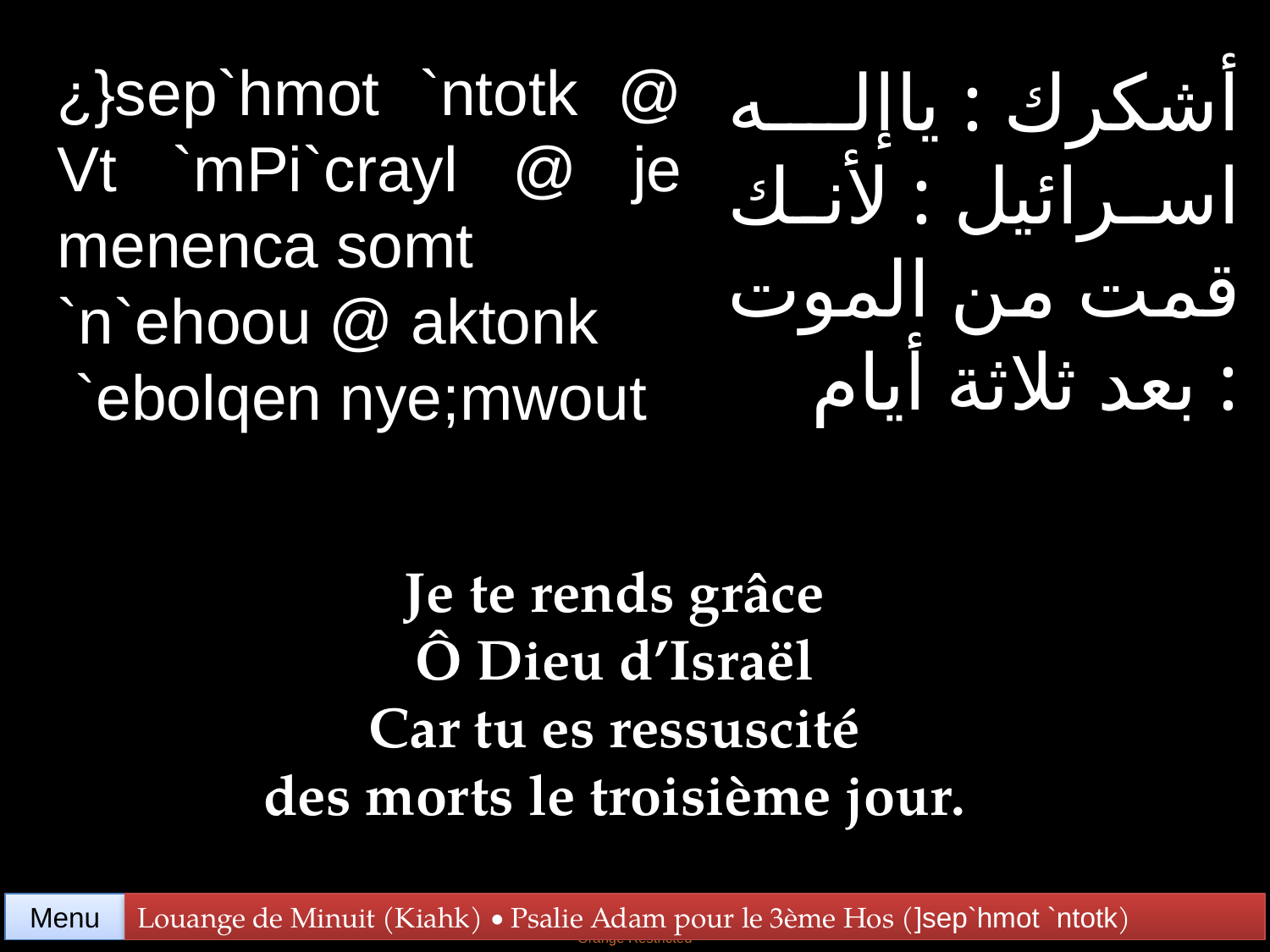

¿}sep`hmot `ntotk @ Vt `mPi`crayl @ je menenca somt
`n`ehoou @ aktonk
 `ebolqen nye;mwout
أشكرك : ياإله اسرائيل : لأنك قمت من الموت : بعد ثلاثة أيام
Je te rends grâce
Ô Dieu d’Israël
Car tu es ressuscité
des morts le troisième jour.
Menu
Louange de Minuit (Kiahk) • Psalie Adam pour le 3ème Hos (]sep`hmot `ntotk)